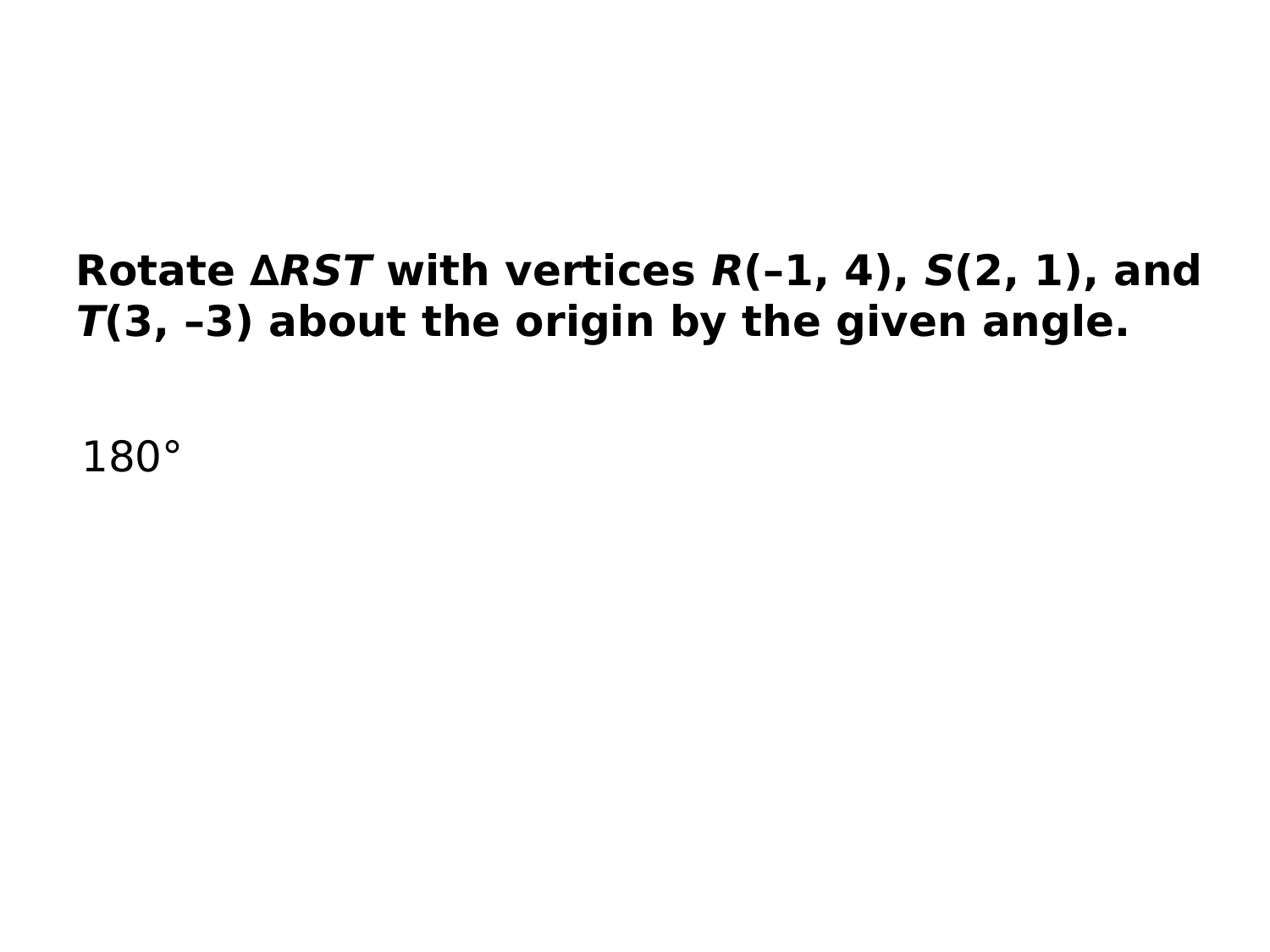

#

Rotate ∆RST with vertices R(–1, 4), S(2, 1), and T(3, –3) about the origin by the given angle.
180°